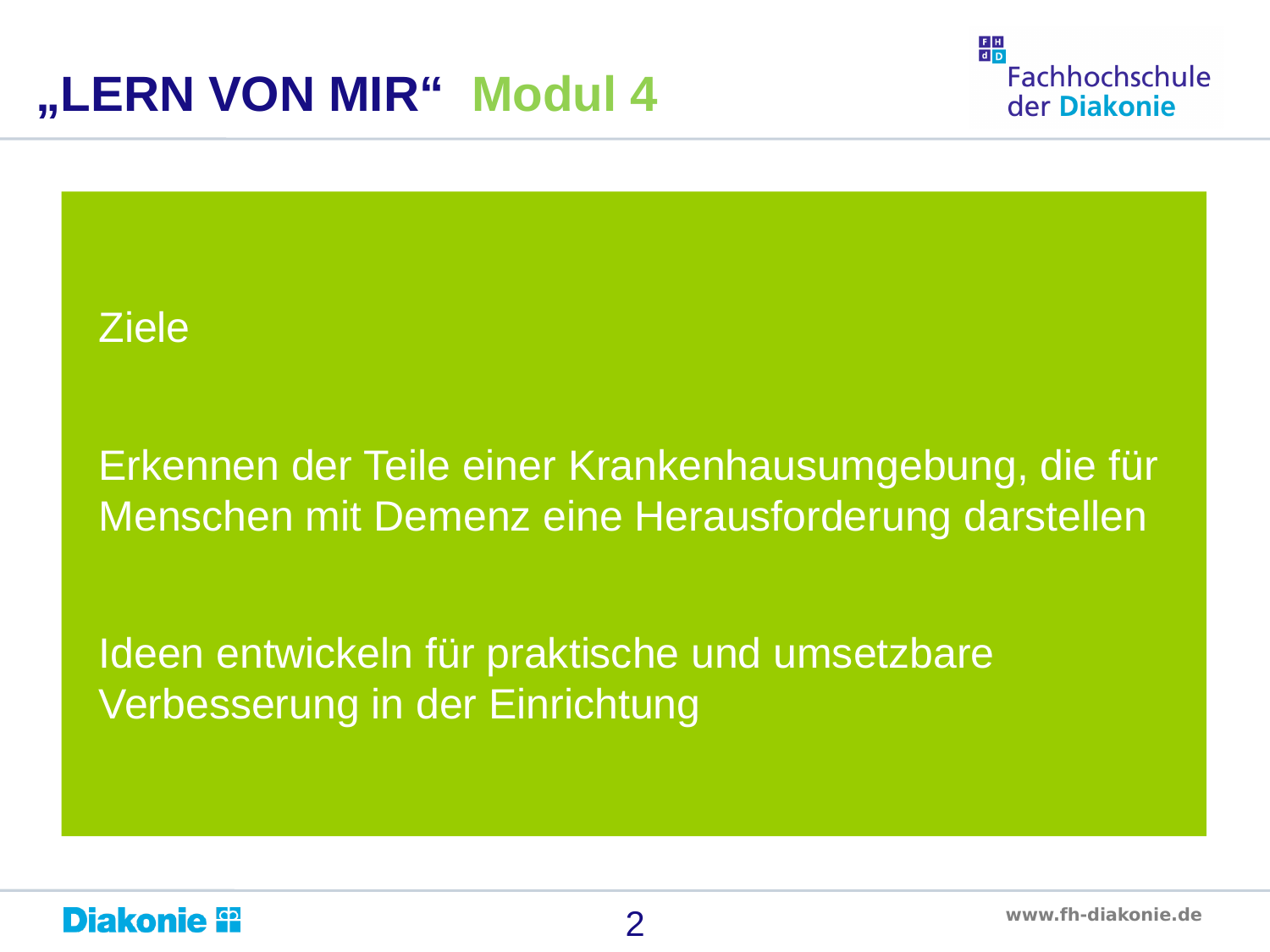

„LERN VON MIR“  Modul 4
Ziele

Erkennen der Teile einer Krankenhausumgebung, die für Menschen mit Demenz eine Herausforderung darstellen

Ideen entwickeln für praktische und umsetzbare Verbesserung in der Einrichtung
2